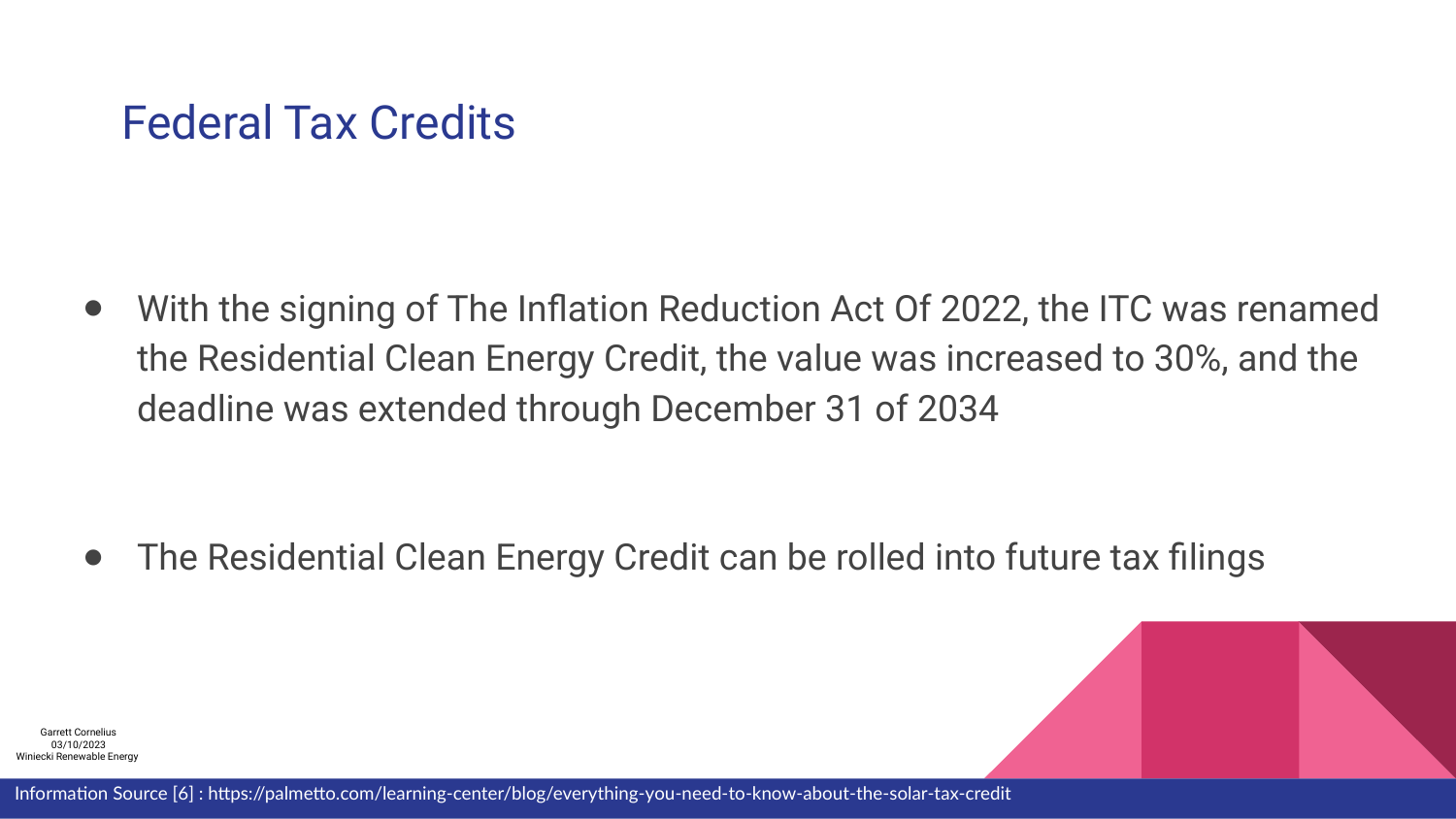

# Federal Tax Credits

With the signing of The Inflation Reduction Act Of 2022, the ITC was renamed the Residential Clean Energy Credit, the value was increased to 30%, and the deadline was extended through December 31 of 2034

The Residential Clean Energy Credit can be rolled into future tax filings
Garrett Cornelius 03/10/2023
Winiecki Renewable Energy
Information Source [6] : https://palmetto.com/learning-center/blog/everything-you-need-to-know-about-the-solar-tax-credit